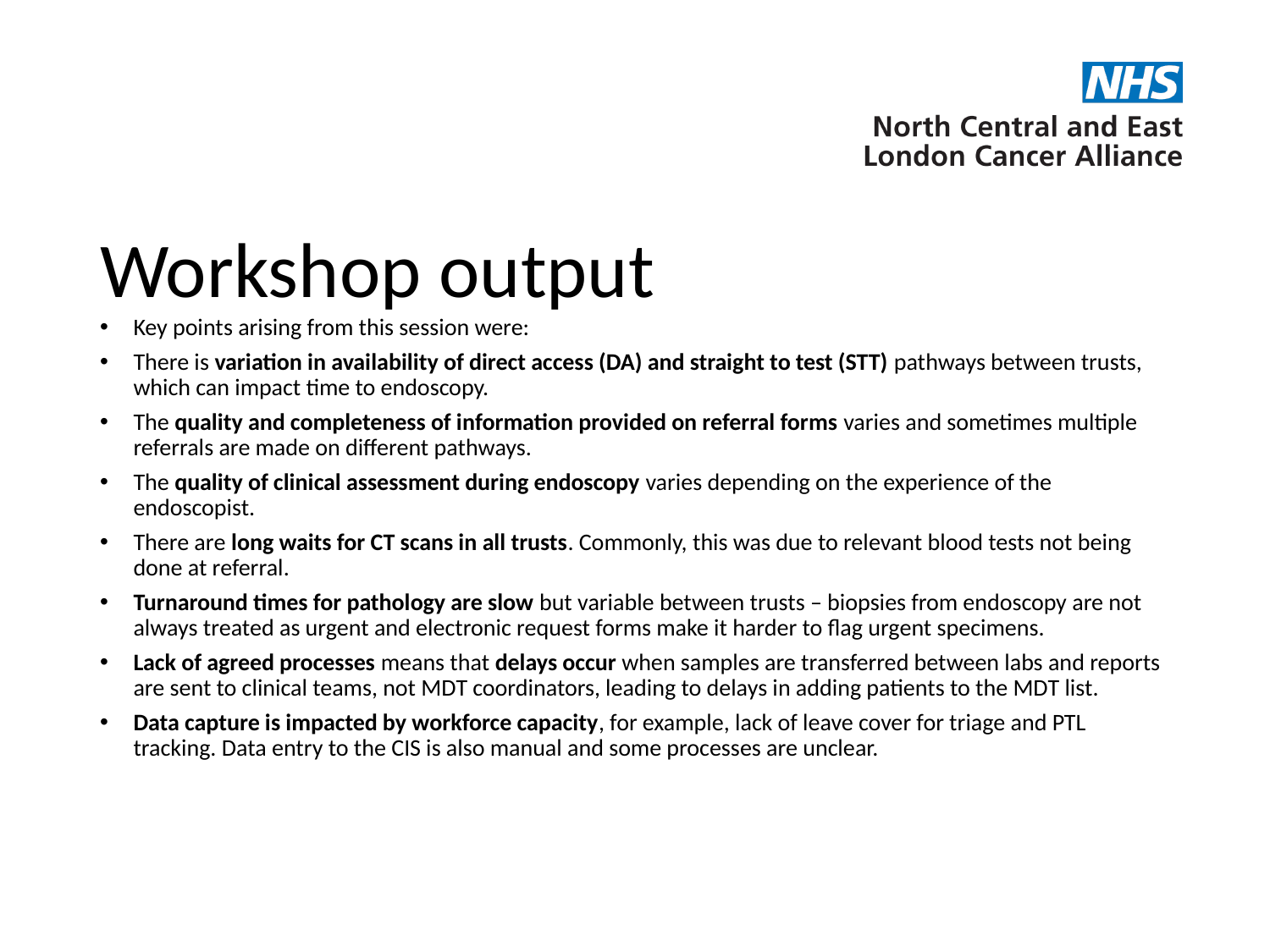

# Workshop output
Key points arising from this session were:
There is variation in availability of direct access (DA) and straight to test (STT) pathways between trusts, which can impact time to endoscopy.
The quality and completeness of information provided on referral forms varies and sometimes multiple referrals are made on different pathways.
The quality of clinical assessment during endoscopy varies depending on the experience of the endoscopist.
There are long waits for CT scans in all trusts. Commonly, this was due to relevant blood tests not being done at referral.
Turnaround times for pathology are slow but variable between trusts – biopsies from endoscopy are not always treated as urgent and electronic request forms make it harder to flag urgent specimens.
Lack of agreed processes means that delays occur when samples are transferred between labs and reports are sent to clinical teams, not MDT coordinators, leading to delays in adding patients to the MDT list.
Data capture is impacted by workforce capacity, for example, lack of leave cover for triage and PTL tracking. Data entry to the CIS is also manual and some processes are unclear.